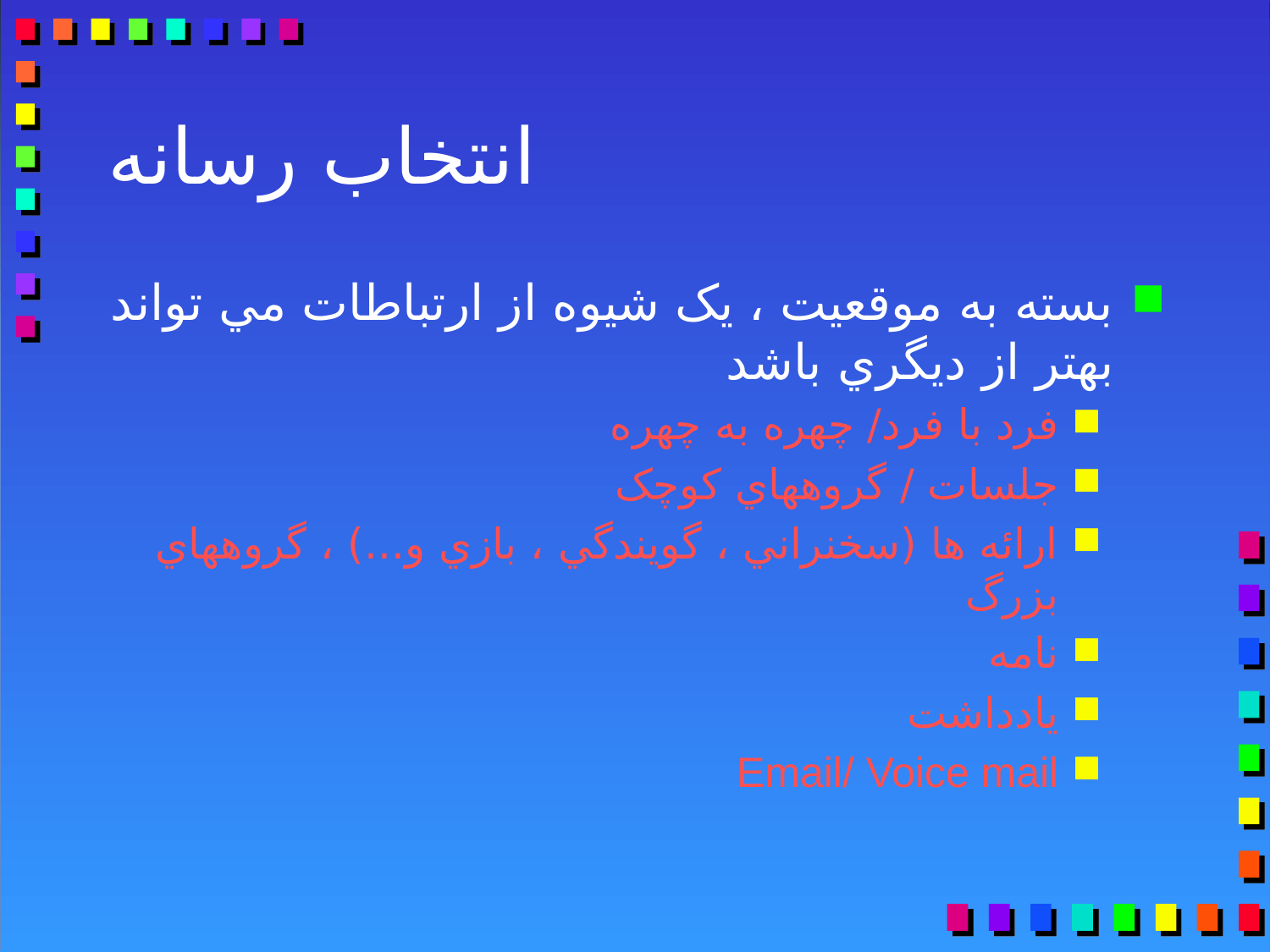

# انتخاب رسانه
بسته به موقعيت ، يک شيوه از ارتباطات مي تواند بهتر از ديگري باشد
فرد با فرد/ چهره به چهره
جلسات / گروههاي کوچک
ارائه ها (سخنراني ، گويندگي ، بازي و...) ، گروههاي بزرگ
نامه
يادداشت
Email/ Voice mail